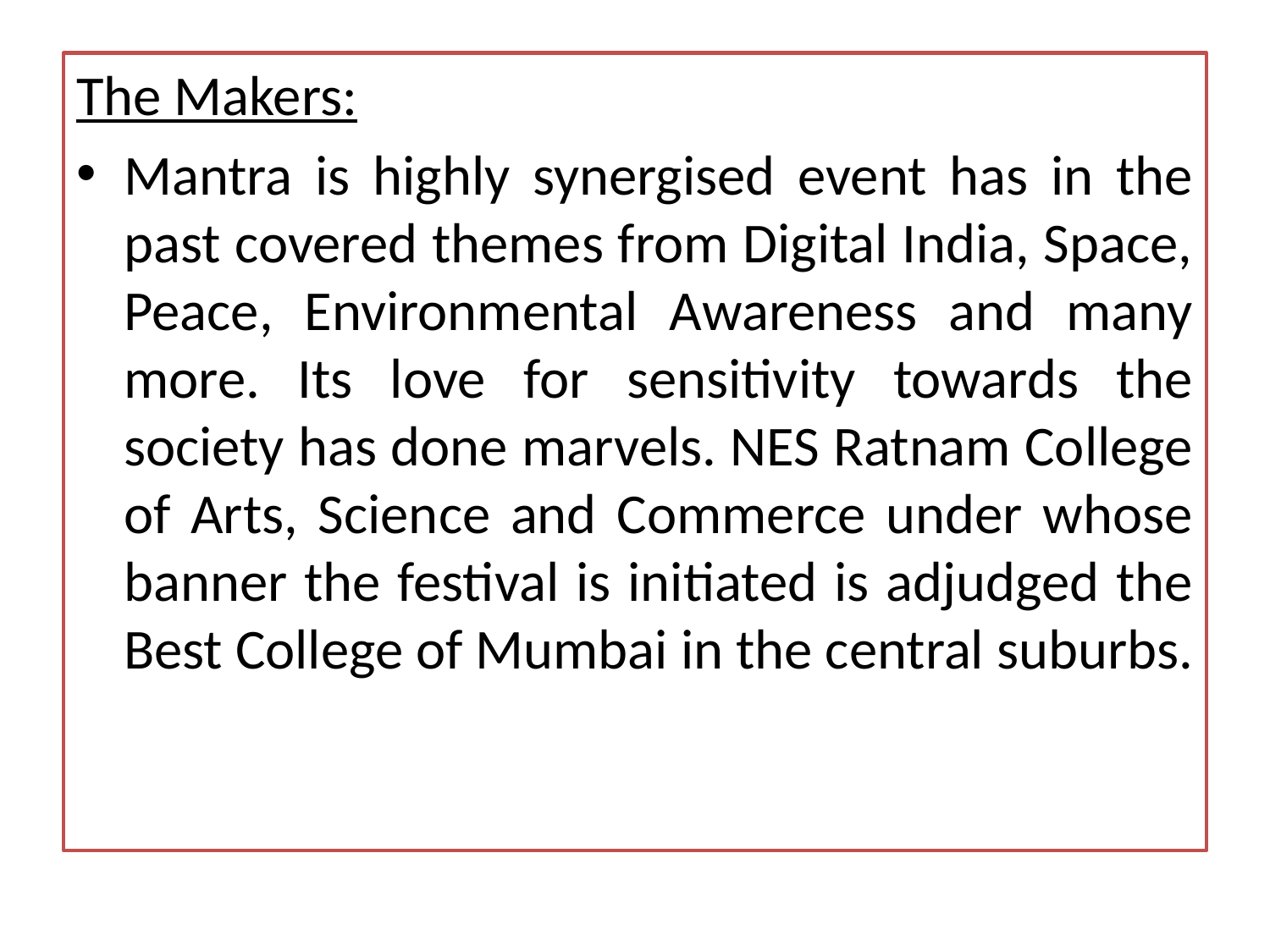

The Makers:
Mantra is highly synergised event has in the past covered themes from Digital India, Space, Peace, Environmental Awareness and many more. Its love for sensitivity towards the society has done marvels. NES Ratnam College of Arts, Science and Commerce under whose banner the festival is initiated is adjudged the Best College of Mumbai in the central suburbs.